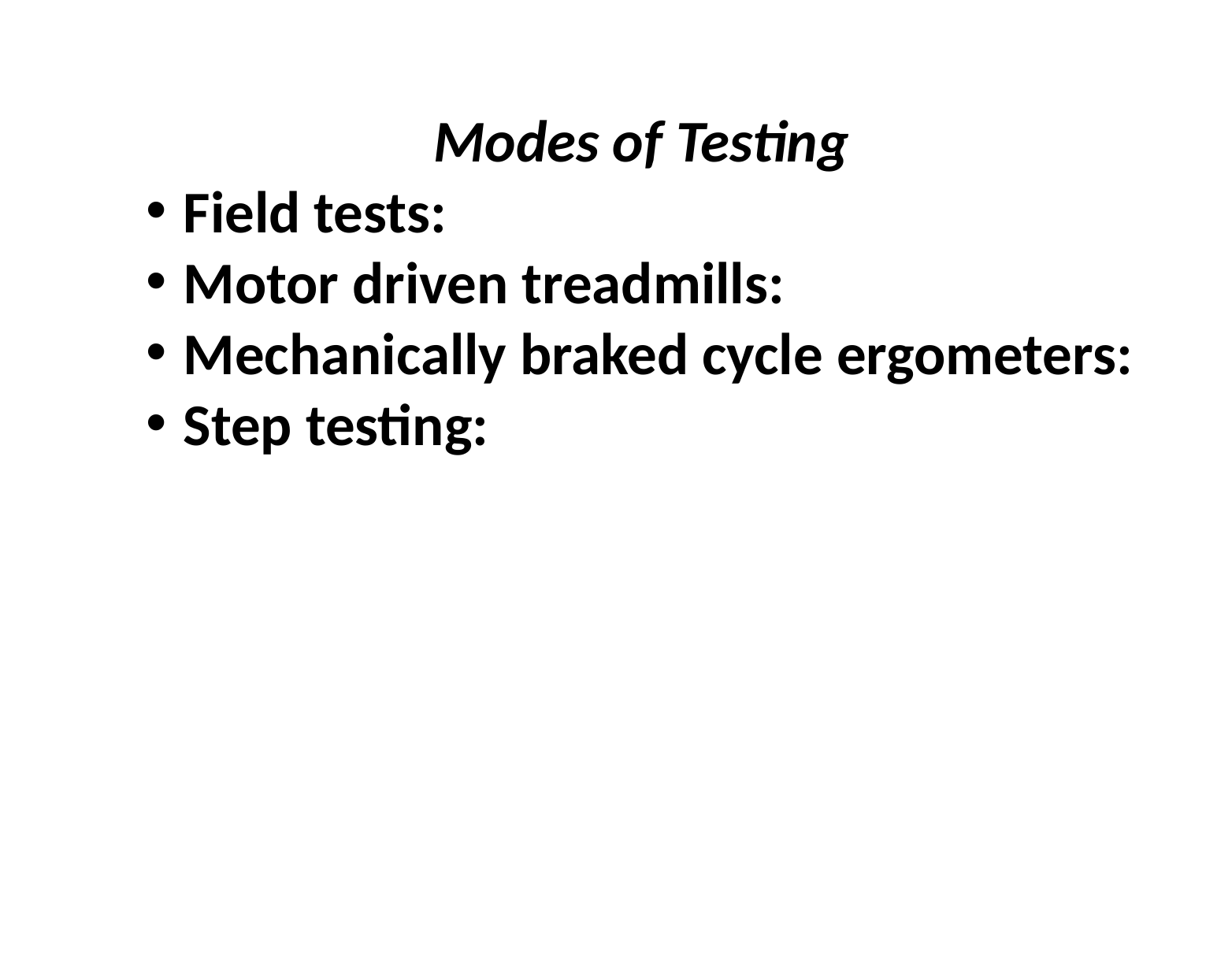

Modes of Testing
Field tests:
Motor driven treadmills:
Mechanically braked cycle ergometers:
Step testing: